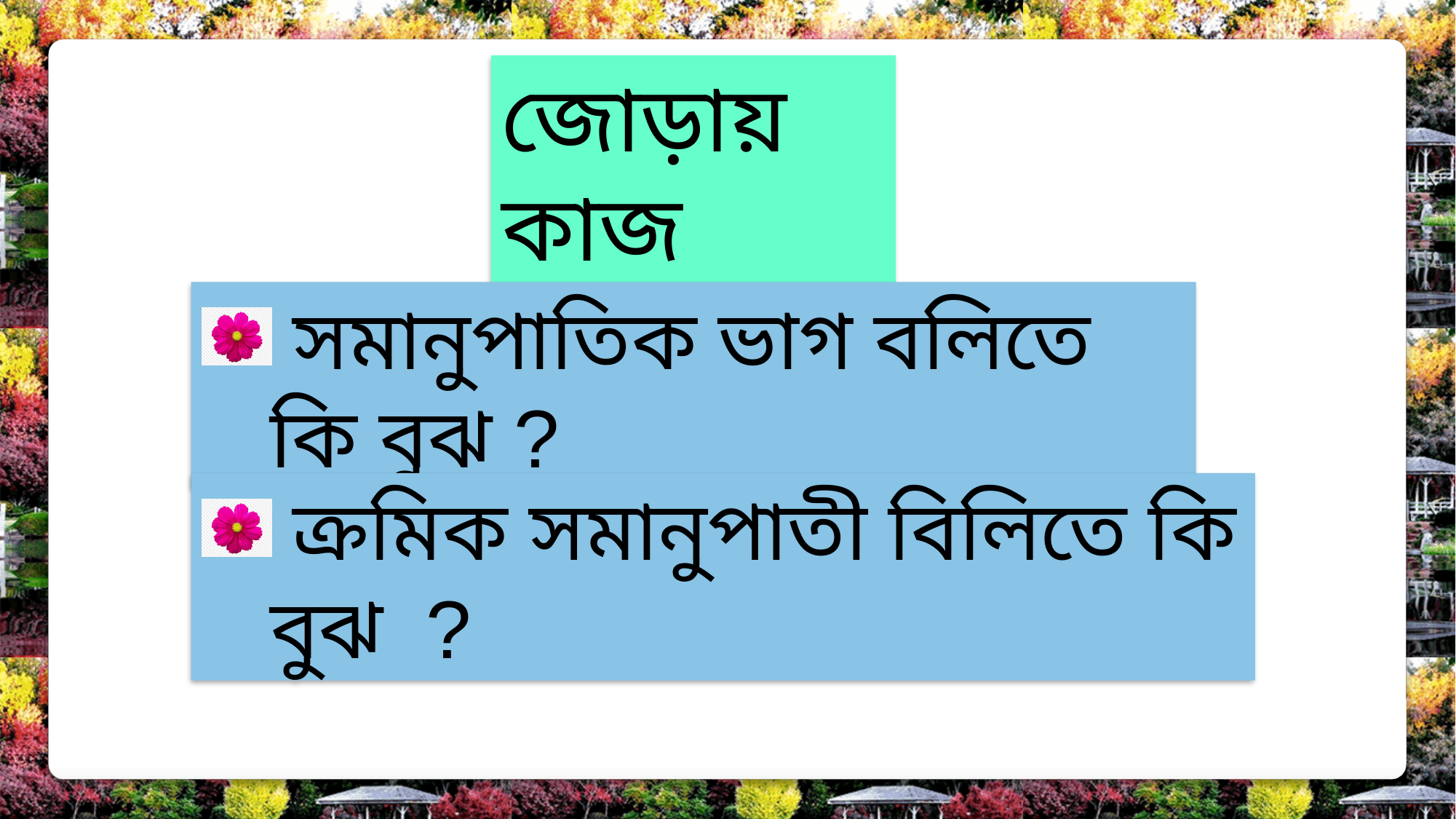

জোড়ায় কাজ
 সমানুপাতিক ভাগ বলিতে কি বুঝ ?
 ক্রমিক সমানুপাতী বিলিতে কি বুঝ  ?